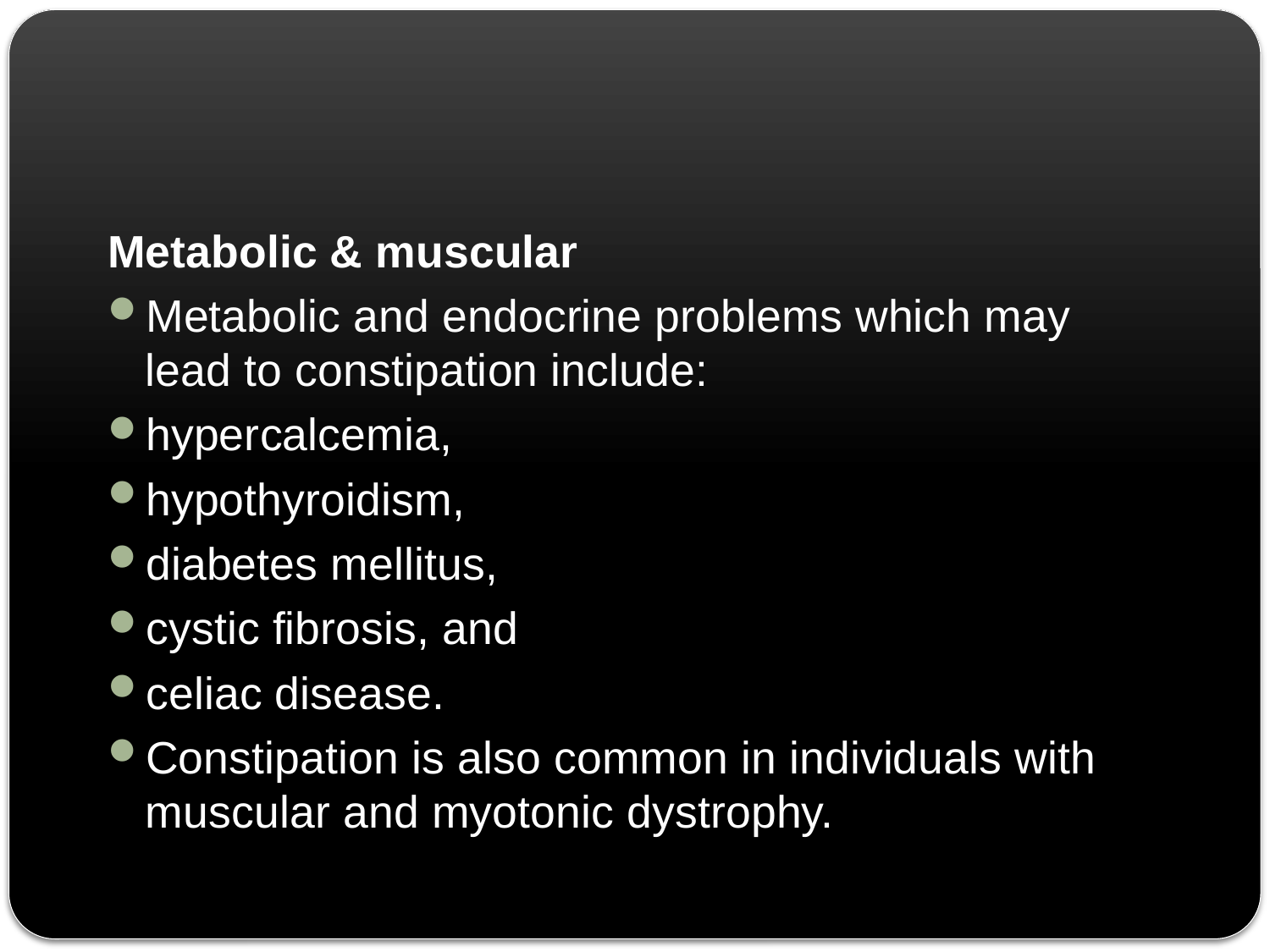

Metabolic & muscular
Metabolic and endocrine problems which may lead to constipation include:
hypercalcemia,
hypothyroidism,
diabetes mellitus,
cystic fibrosis, and
celiac disease.
Constipation is also common in individuals with muscular and myotonic dystrophy.